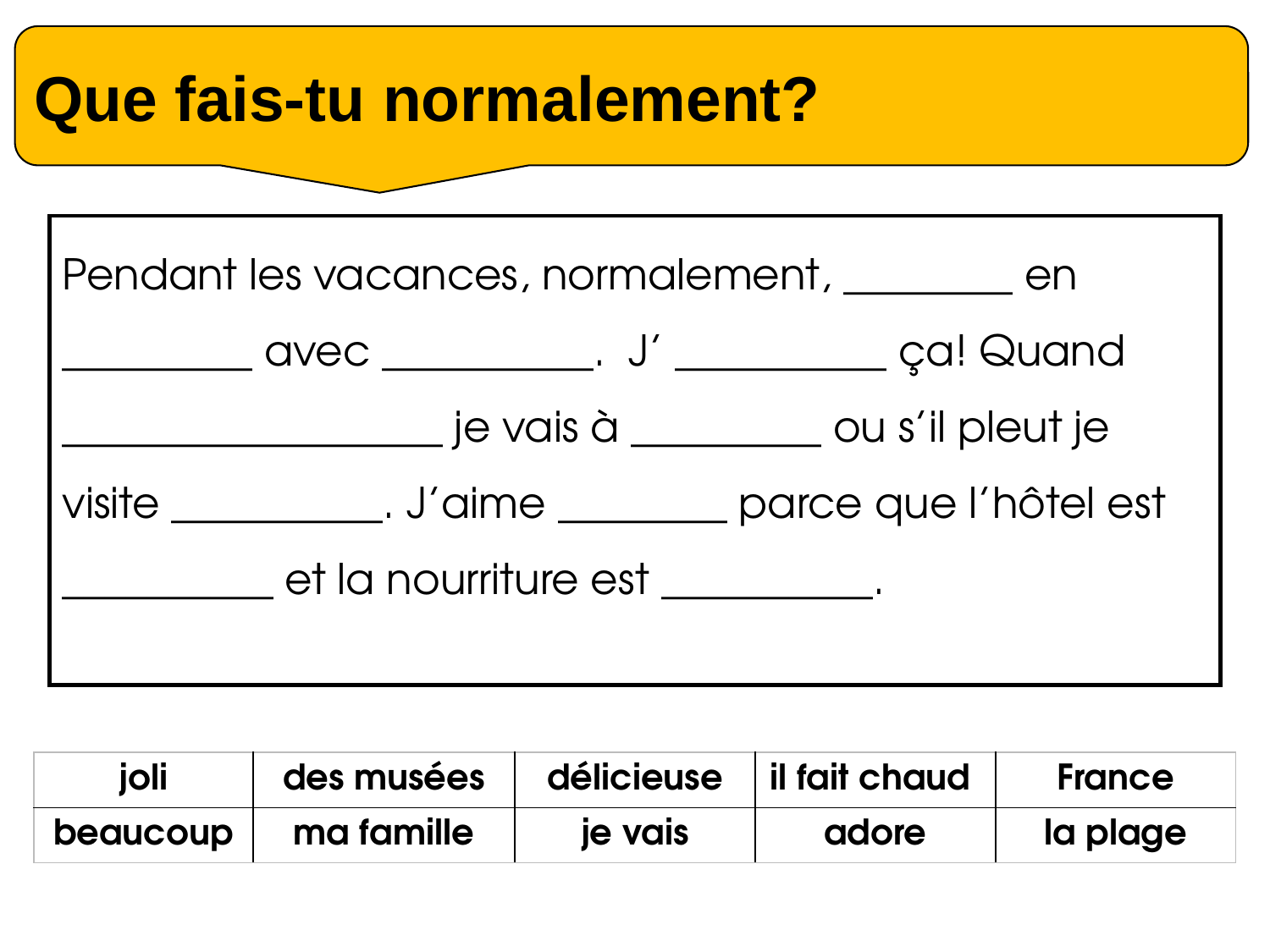

Que fais-tu normalement?
Pendant les vacances, normalement, ________ en _________ avec __________.  J’ __________ ça! Quand __________________ je vais à _________ ou s’il pleut je visite __________. J’aime ________ parce que l’hôtel est __________ et la nourriture est __________.

| joli | des musées | délicieuse | il fait chaud | France |
| --- | --- | --- | --- | --- |
| beaucoup | ma famille | je vais | adore | la plage |